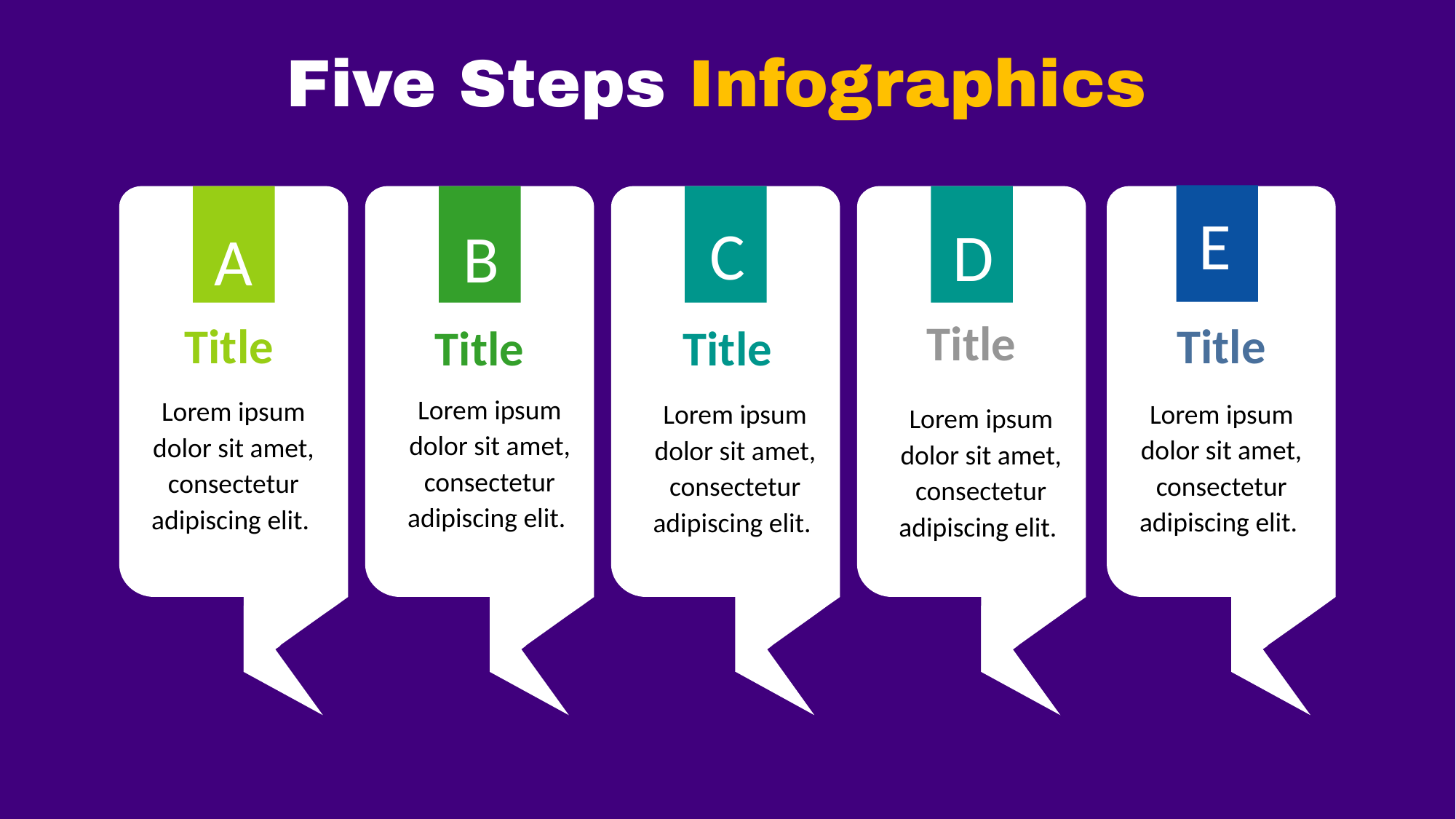

# Five Steps Infographics

E
C
D
B
A
Title
Title
Title
Title
Title
Lorem ipsum dolor sit amet, consectetur adipiscing elit.

Lorem ipsum dolor sit amet, consectetur adipiscing elit.

Lorem ipsum dolor sit amet, consectetur adipiscing elit.

Lorem ipsum dolor sit amet, consectetur adipiscing elit.

Lorem ipsum dolor sit amet, consectetur adipiscing elit.